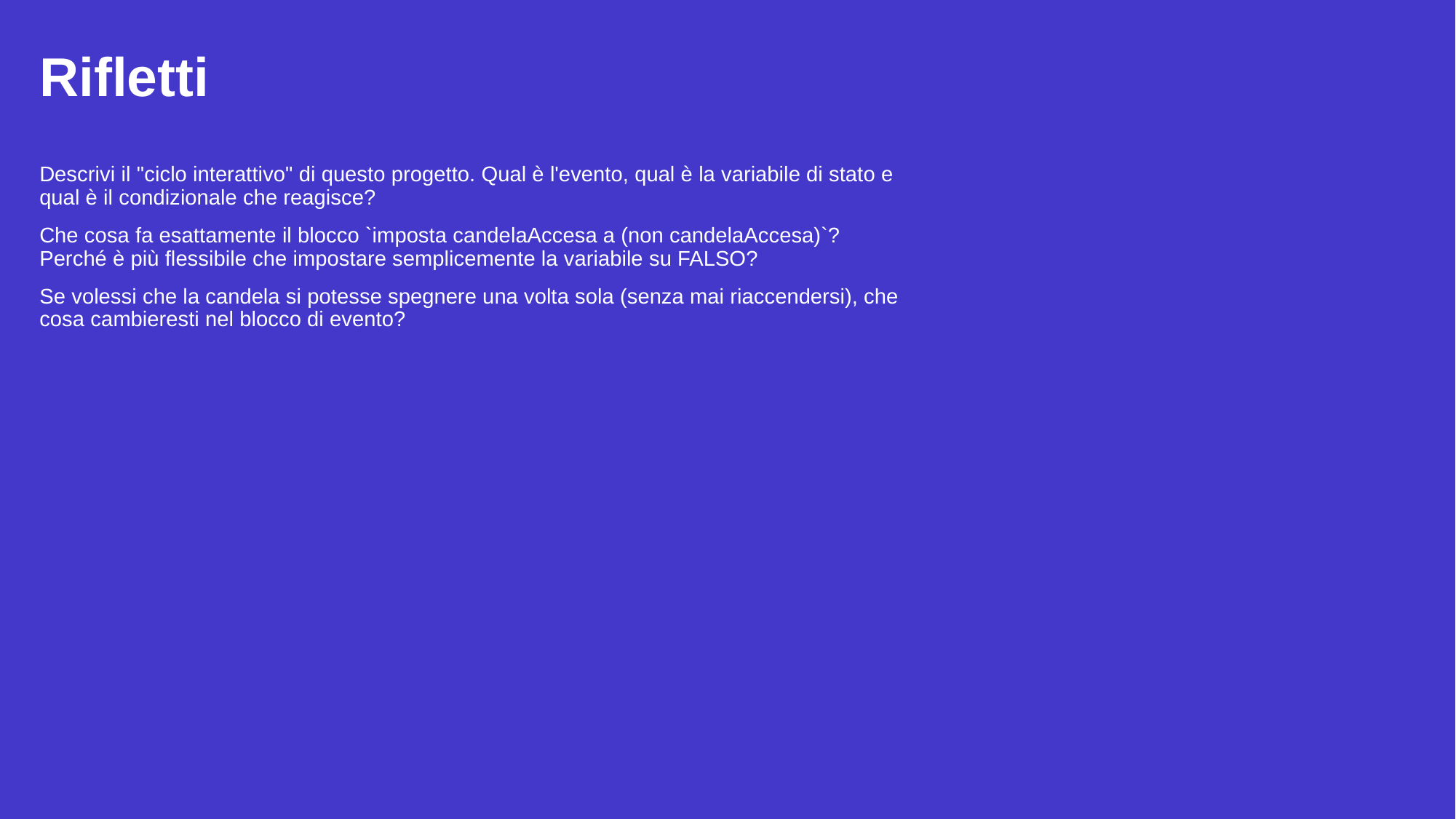

# Rifletti
Descrivi il "ciclo interattivo" di questo progetto. Qual è l'evento, qual è la variabile di stato e qual è il condizionale che reagisce?
Che cosa fa esattamente il blocco `imposta candelaAccesa a (non candelaAccesa)`? Perché è più flessibile che impostare semplicemente la variabile su FALSO?
Se volessi che la candela si potesse spegnere una volta sola (senza mai riaccendersi), che cosa cambieresti nel blocco di evento?